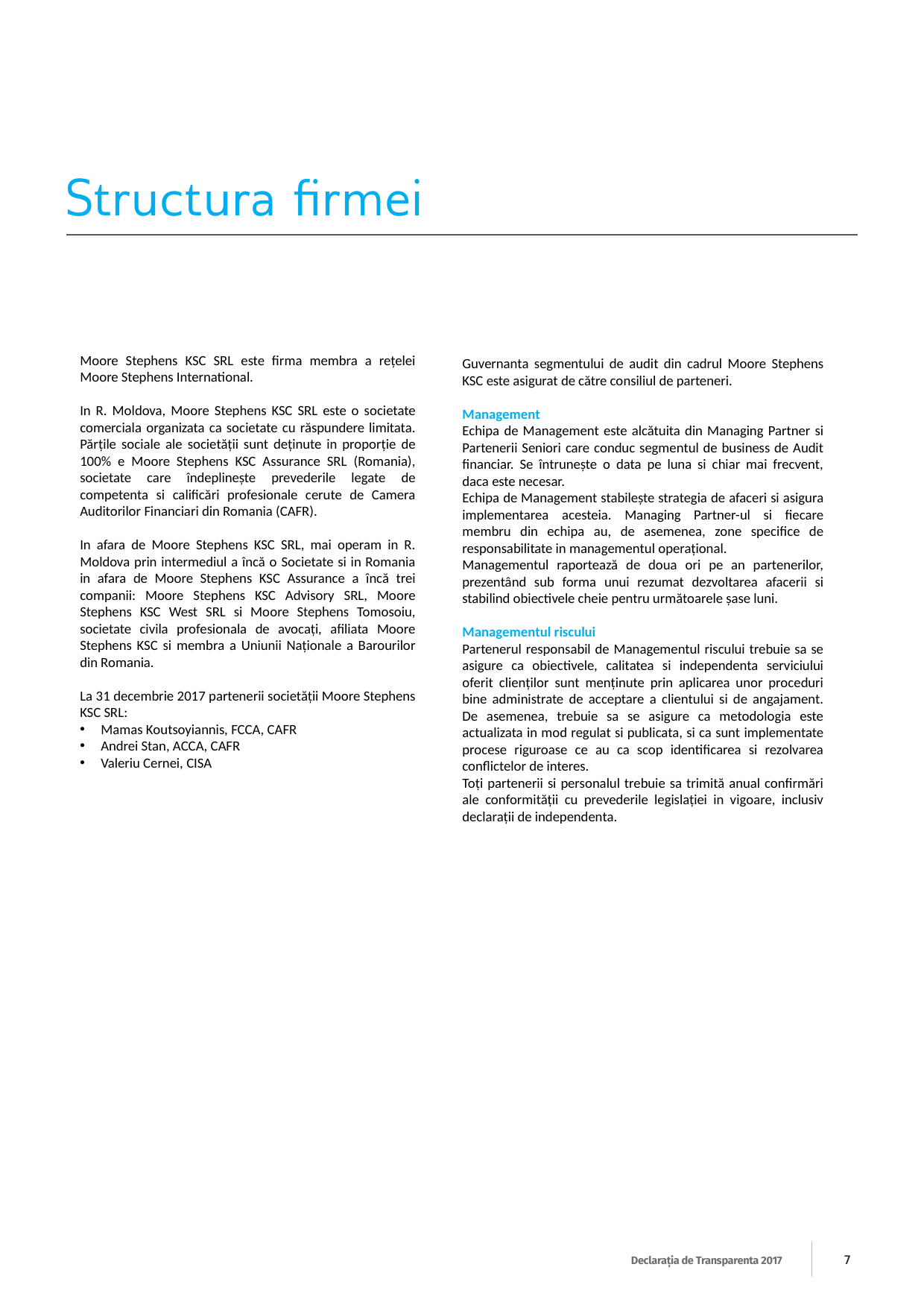

# Structura firmei
Moore Stephens KSC SRL este firma membra a rețelei Moore Stephens International.

In R. Moldova, Moore Stephens KSC SRL este o societate comerciala organizata ca societate cu răspundere limitata. Părțile sociale ale societății sunt deținute in proporție de 100% e Moore Stephens KSC Assurance SRL (Romania), societate care îndeplinește prevederile legate de competenta si calificări profesionale cerute de Camera Auditorilor Financiari din Romania (CAFR).

In afara de Moore Stephens KSC SRL, mai operam in R. Moldova prin intermediul a încă o Societate si in Romania in afara de Moore Stephens KSC Assurance a încă trei companii: Moore Stephens KSC Advisory SRL, Moore Stephens KSC West SRL si Moore Stephens Tomosoiu, societate civila profesionala de avocați, afiliata Moore Stephens KSC si membra a Uniunii Naționale a Barourilor din Romania.

La 31 decembrie 2017 partenerii societății Moore Stephens KSC SRL:
Mamas Koutsoyiannis, FCCA, CAFR
Andrei Stan, ACCA, CAFR
Valeriu Cernei, CISA

Guvernanta segmentului de audit din cadrul Moore Stephens KSC este asigurat de către consiliul de parteneri.

Management
Echipa de Management este alcătuita din Managing Partner si Partenerii Seniori care conduc segmentul de business de Audit financiar. Se întrunește o data pe luna si chiar mai frecvent, daca este necesar.
Echipa de Management stabilește strategia de afaceri si asigura implementarea acesteia. Managing Partner-ul si fiecare membru din echipa au, de asemenea, zone specifice de responsabilitate in managementul operațional.
Managementul raportează de doua ori pe an partenerilor, prezentând sub forma unui rezumat dezvoltarea afacerii si stabilind obiectivele cheie pentru următoarele șase luni.

Managementul riscului
Partenerul responsabil de Managementul riscului trebuie sa se asigure ca obiectivele, calitatea si independenta serviciului oferit clienților sunt menținute prin aplicarea unor proceduri bine administrate de acceptare a clientului si de angajament. De asemenea, trebuie sa se asigure ca metodologia este actualizata in mod regulat si publicata, si ca sunt implementate procese riguroase ce au ca scop identificarea si rezolvarea conflictelor de interes.
Toți partenerii si personalul trebuie sa trimită anual confirmări ale conformității cu prevederile legislației in vigoare, inclusiv declarații de independenta.

7
Declarația de Transparenta 2017